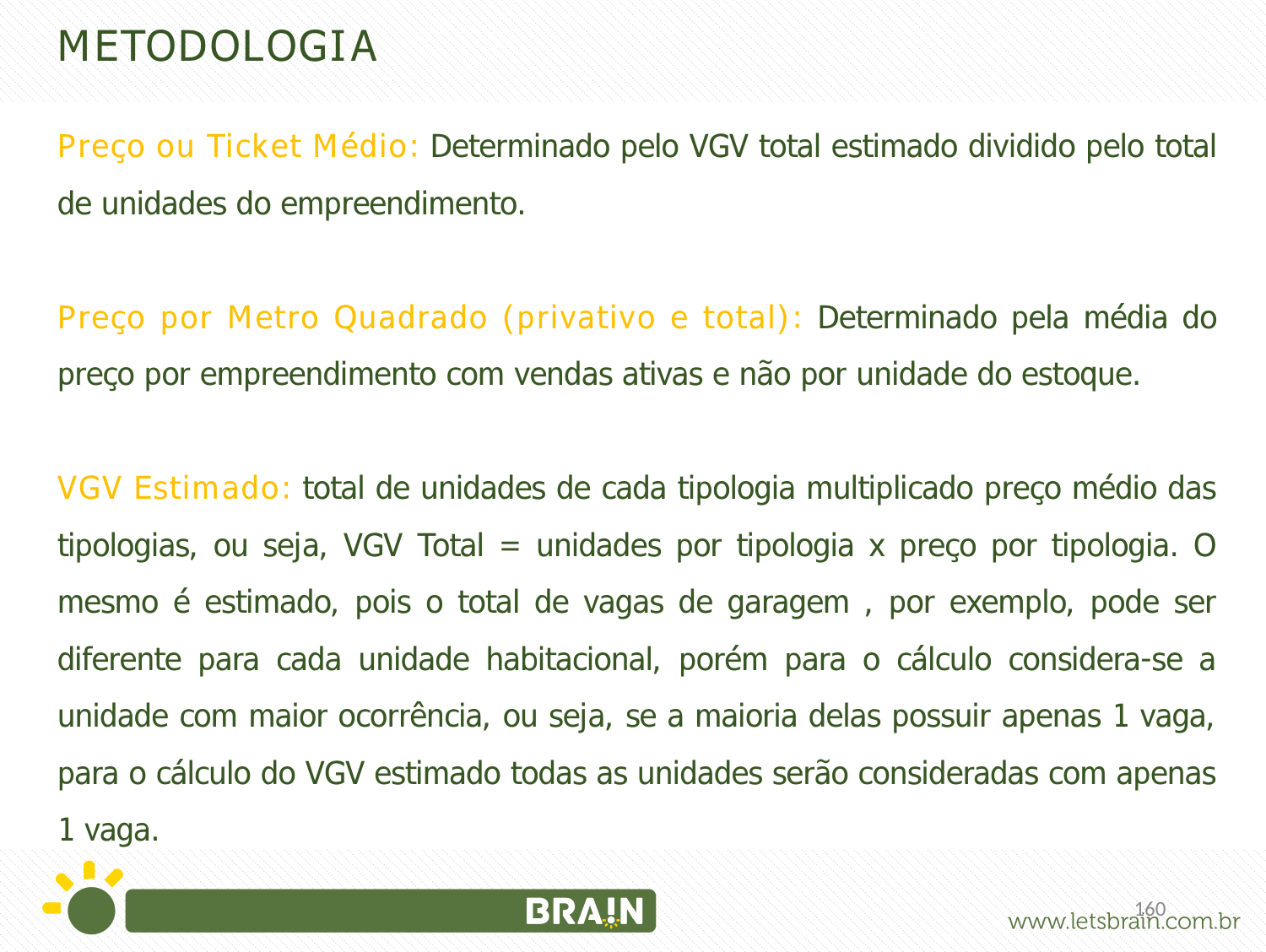

METODOLOGIA
Preço ou Ticket Médio: Determinado pelo VGV total estimado dividido pelo total de unidades do empreendimento.

Preço por Metro Quadrado (privativo e total): Determinado pela média do preço por empreendimento com vendas ativas e não por unidade do estoque.

VGV Estimado: total de unidades de cada tipologia multiplicado preço médio das tipologias, ou seja, VGV Total = unidades por tipologia x preço por tipologia. O mesmo é estimado, pois o total de vagas de garagem , por exemplo, pode ser diferente para cada unidade habitacional, porém para o cálculo considera-se a unidade com maior ocorrência, ou seja, se a maioria delas possuir apenas 1 vaga, para o cálculo do VGV estimado todas as unidades serão consideradas com apenas 1 vaga.
160